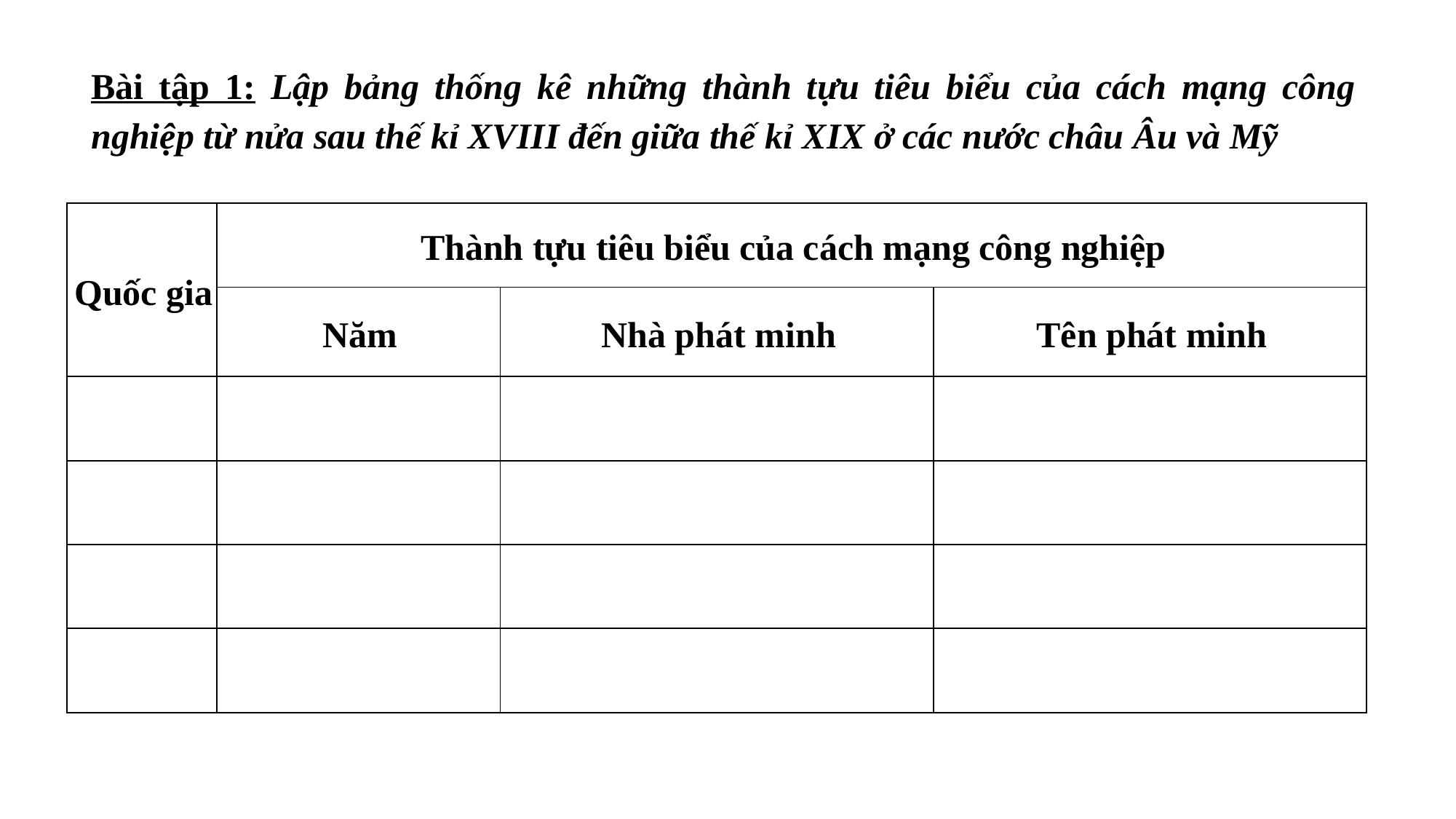

Bài tập 1: Lập bảng thống kê những thành tựu tiêu biểu của cách mạng công nghiệp từ nửa sau thế kỉ XVIII đến giữa thế kỉ XIX ở các nước châu Âu và Mỹ
| Quốc gia | Thành tựu tiêu biểu của cách mạng công nghiệp |  |  |
| --- | --- | --- | --- |
|  | Năm | Nhà phát minh | Tên phát minh |
|  |  |  |  |
|  |  |  |  |
|  |  |  |  |
|  |  |  |  |